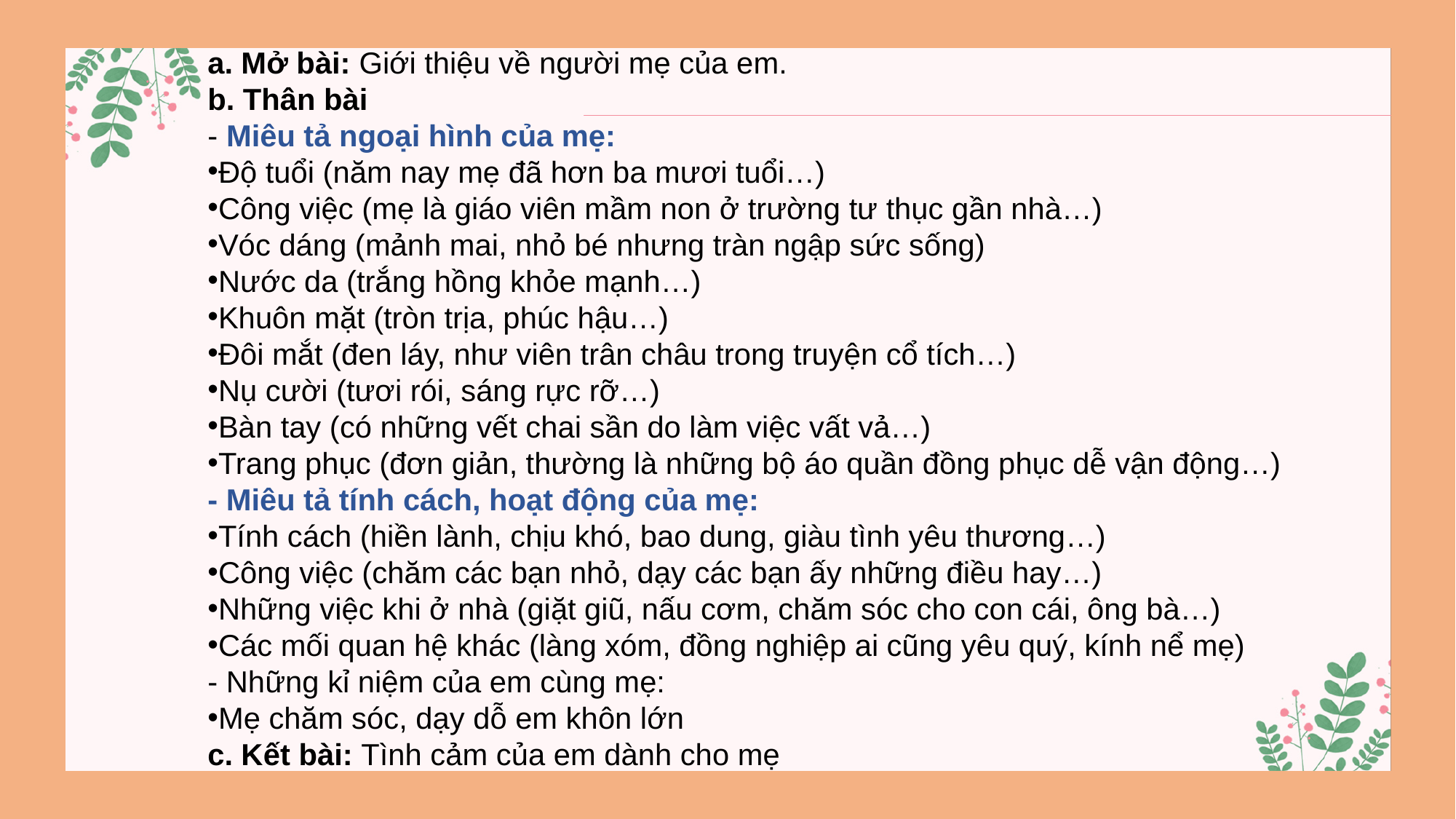

a. Mở bài: Giới thiệu về người mẹ của em.
b. Thân bài
- Miêu tả ngoại hình của mẹ:
Độ tuổi (năm nay mẹ đã hơn ba mươi tuổi…)
Công việc (mẹ là giáo viên mầm non ở trường tư thục gần nhà…)
Vóc dáng (mảnh mai, nhỏ bé nhưng tràn ngập sức sống)
Nước da (trắng hồng khỏe mạnh…)
Khuôn mặt (tròn trịa, phúc hậu…)
Đôi mắt (đen láy, như viên trân châu trong truyện cổ tích…)
Nụ cười (tươi rói, sáng rực rỡ…)
Bàn tay (có những vết chai sần do làm việc vất vả…)
Trang phục (đơn giản, thường là những bộ áo quần đồng phục dễ vận động…)
- Miêu tả tính cách, hoạt động của mẹ:
Tính cách (hiền lành, chịu khó, bao dung, giàu tình yêu thương…)
Công việc (chăm các bạn nhỏ, dạy các bạn ấy những điều hay…)
Những việc khi ở nhà (giặt giũ, nấu cơm, chăm sóc cho con cái, ông bà…)
Các mối quan hệ khác (làng xóm, đồng nghiệp ai cũng yêu quý, kính nể mẹ)
- Những kỉ niệm của em cùng mẹ:
Mẹ chăm sóc, dạy dỗ em khôn lớn
c. Kết bài: Tình cảm của em dành cho mẹ